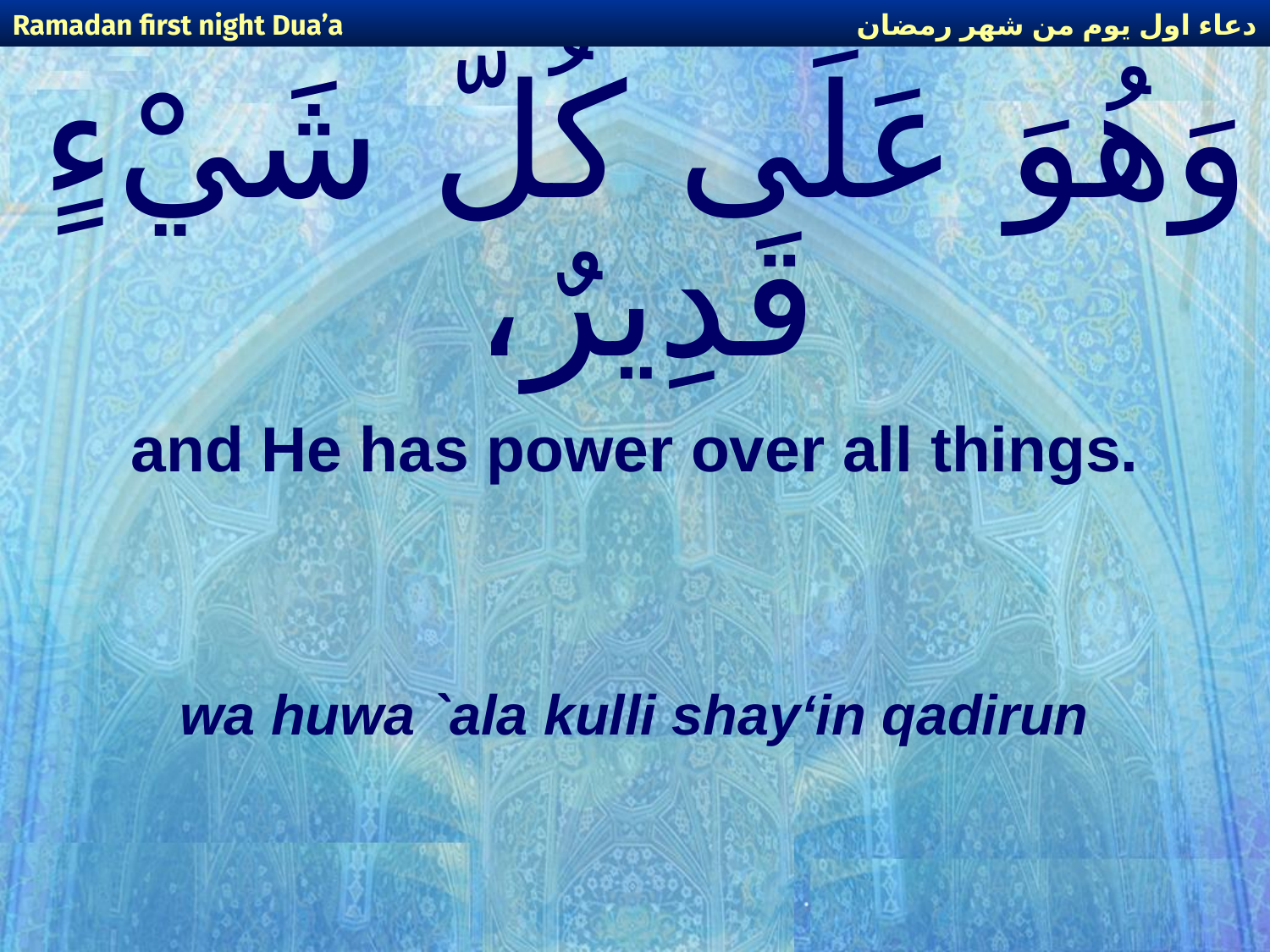

دعاء اول يوم من شهر رمضان
Ramadan first night Dua’a
# وَهُوَ عَلَى كُلّ شَيْءٍ قَدِيرٌ،
and He has power over all things.
wa huwa `ala kulli shay‘in qadirun